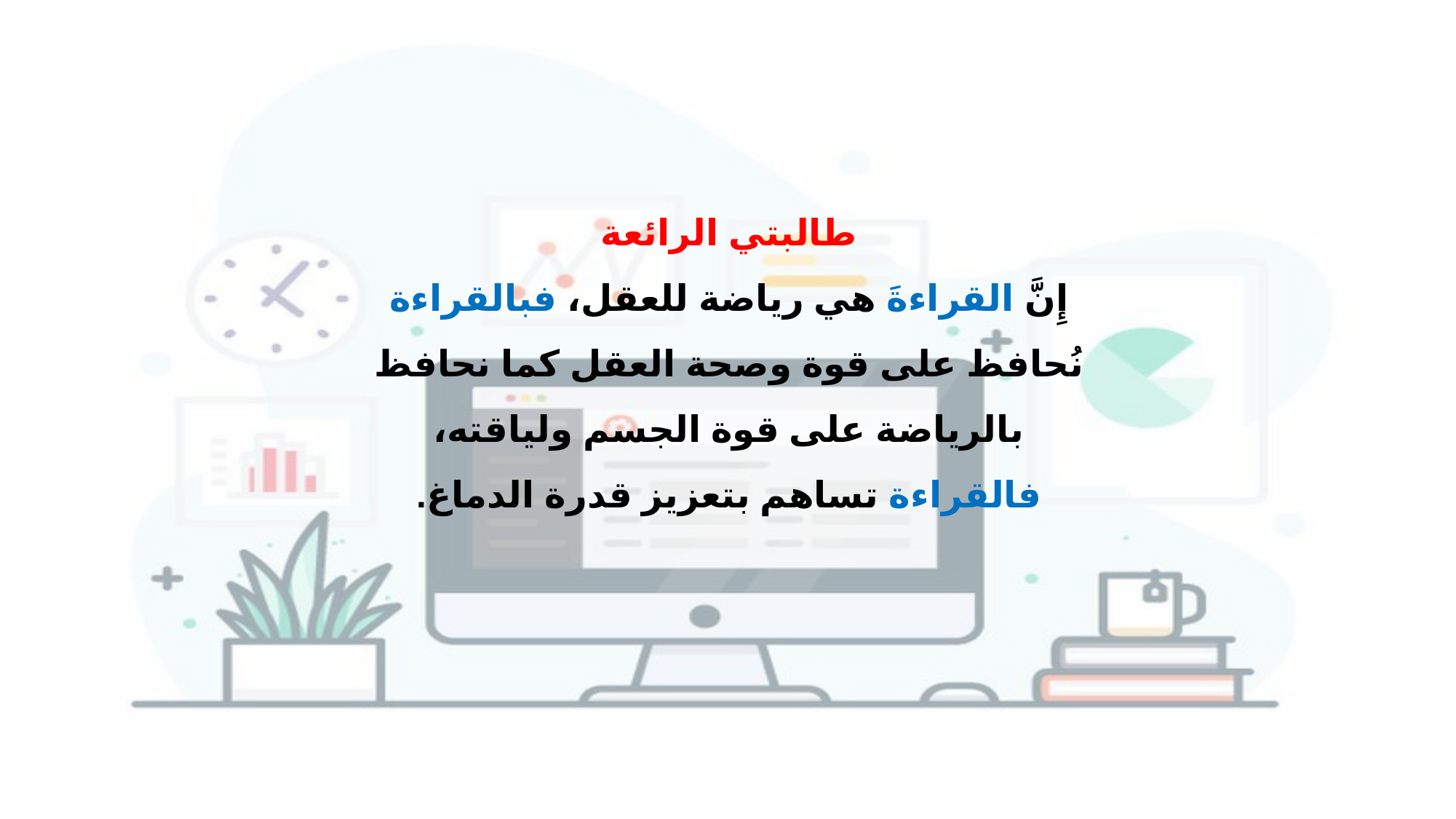

طالبتي الرائعة
إِنَّ القراءةَ هي رياضة للعقل، فبالقراءة نُحافظ على قوة وصحة العقل كما نحافظ بالرياضة على قوة الجسم ولياقته، فالقراءة تساهم بتعزيز قدرة الدماغ.